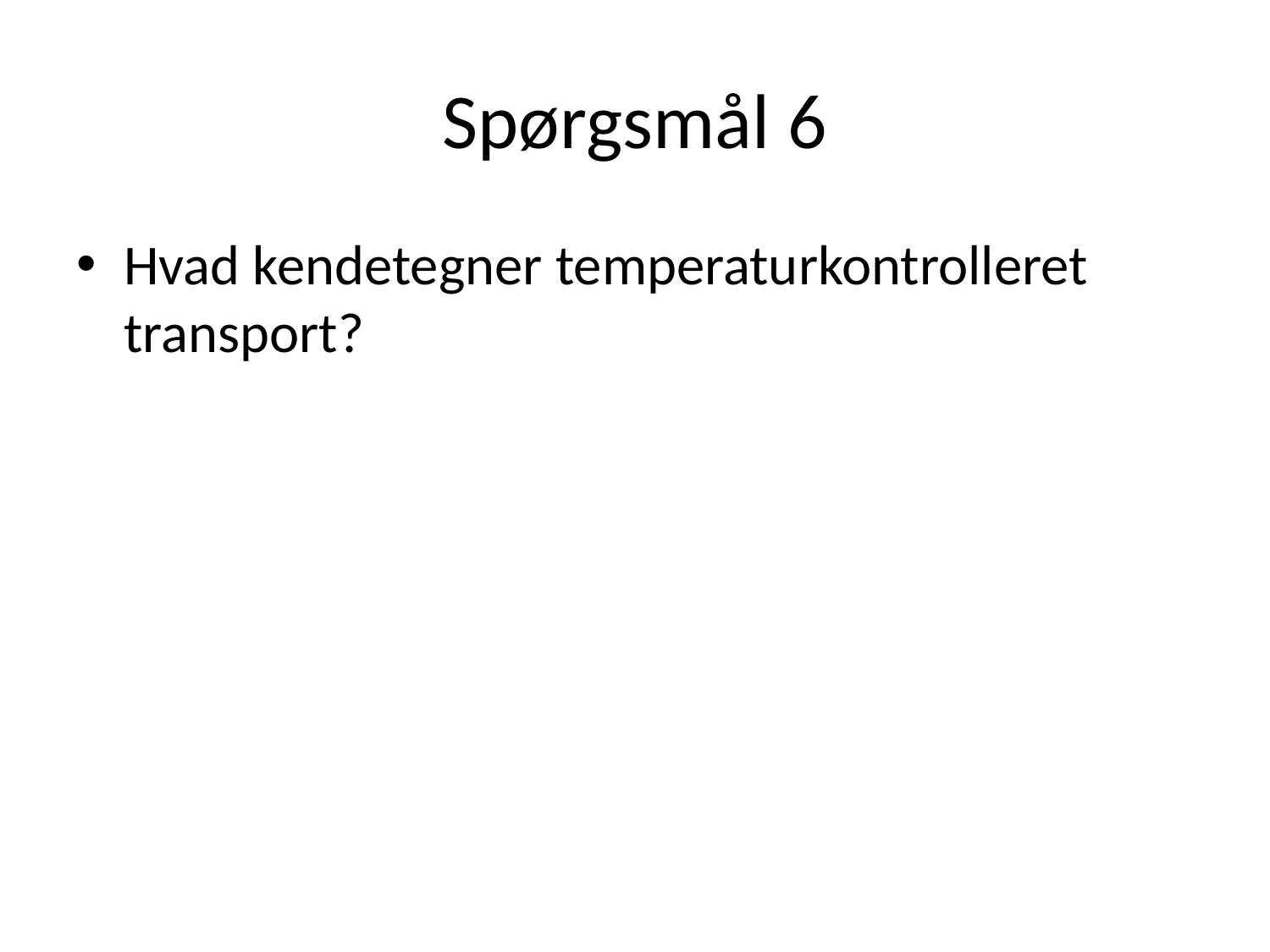

# Spørgsmål 6
Hvad kendetegner temperaturkontrolleret transport?